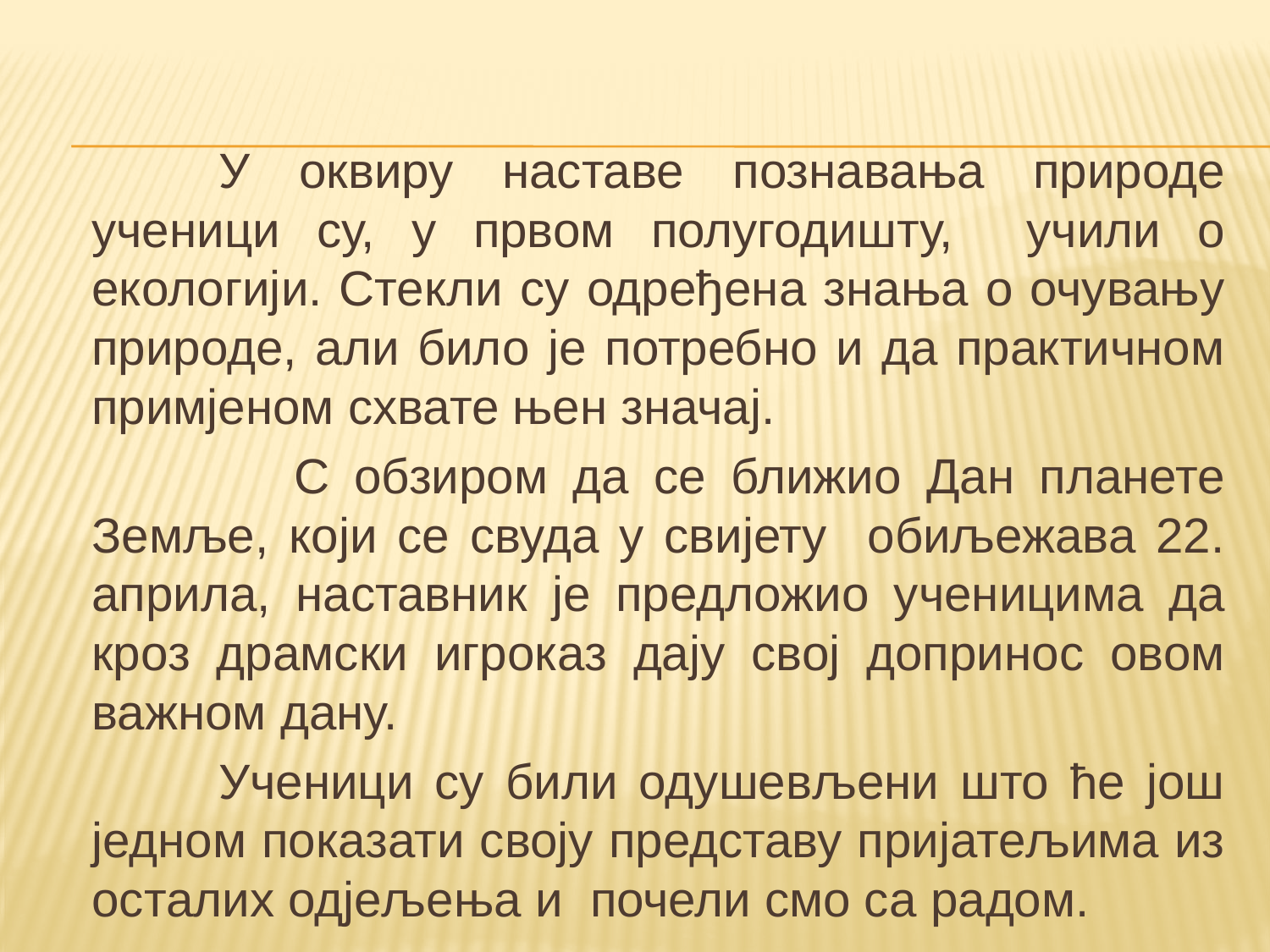

У оквиру наставе познавања природе ученици су, у првом полугодишту,  учили о екологији. Стекли су одређена знања о очувању природе, али било је потребно и да практичном примјеном схвате њен значај.
          С обзиром да се ближио Дан планете Земље, који се свуда у свијету  обиљежава 22. априла, наставник је предложио ученицима да кроз драмски игроказ дају свој допринос овом важном дану.
		Ученици су били одушевљени што ће још једном показати своју представу пријатељима из осталих одјељења и  почели смо са радом.